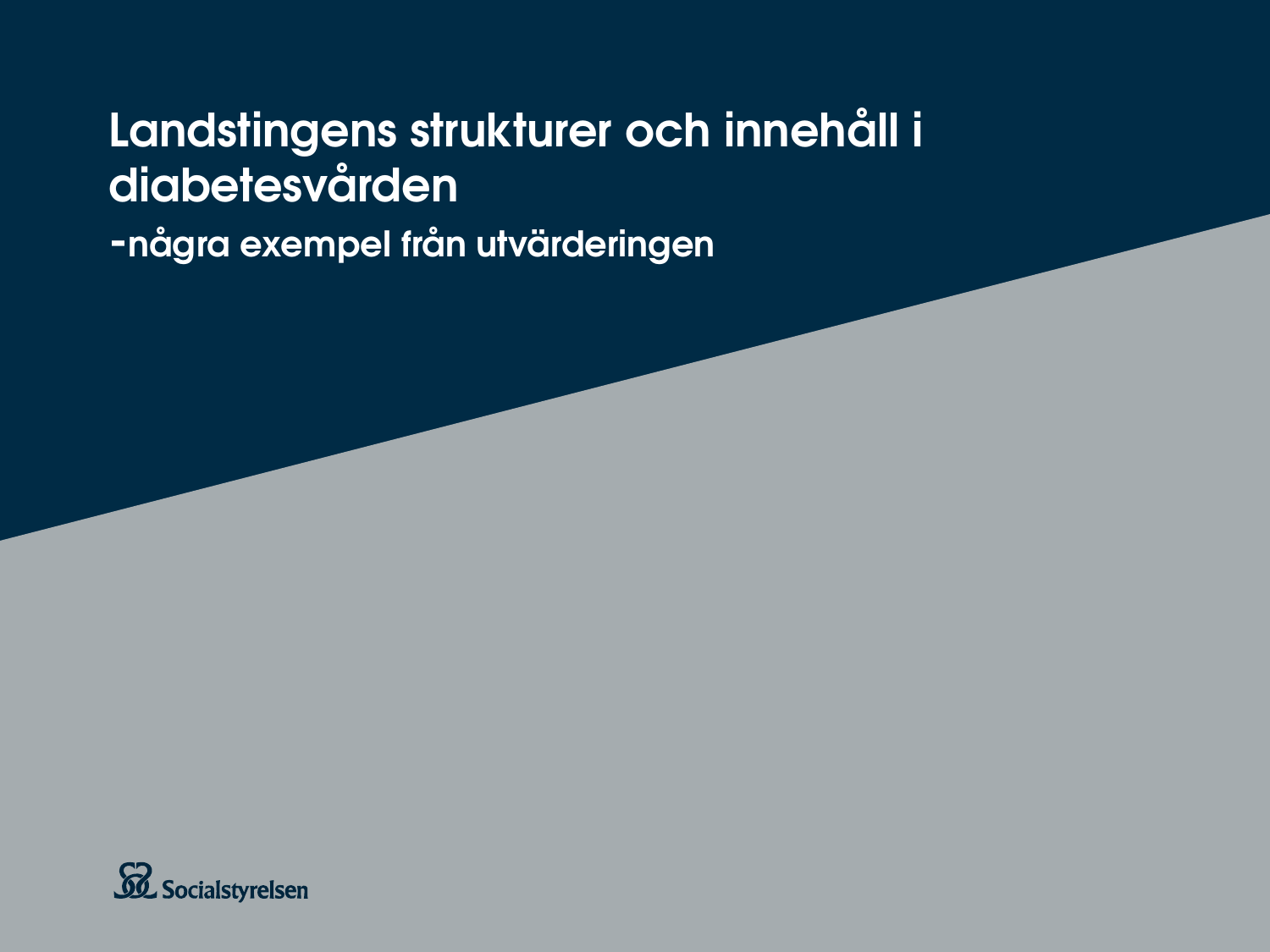

# Landstingens strukturer och innehåll i diabetesvården -några exempel från utvärderingen